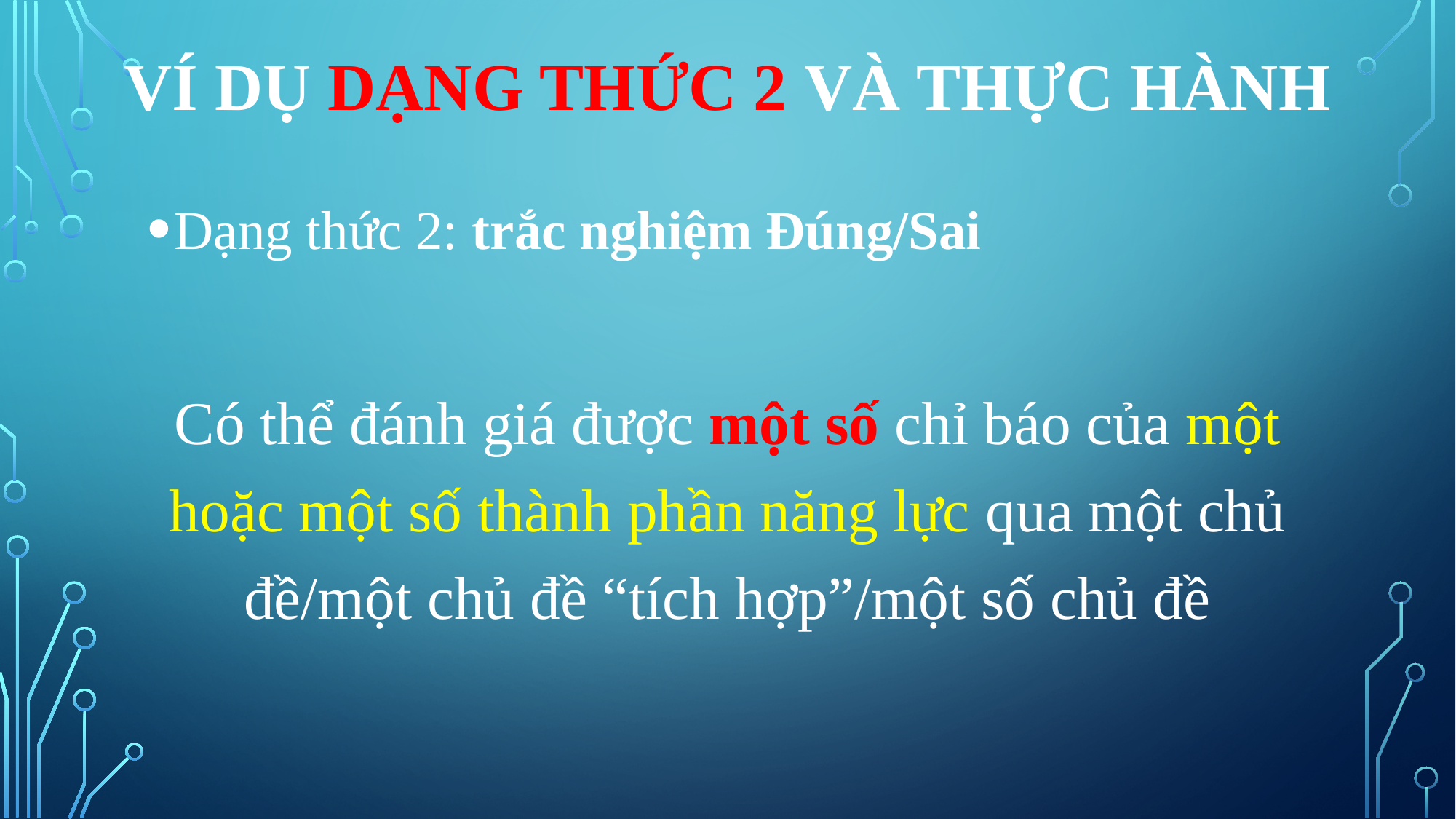

# Ví dụ dạng thức 2 và thực hành
Dạng thức 2: trắc nghiệm Đúng/Sai

Có thể đánh giá được một số chỉ báo của một hoặc một số thành phần năng lực qua một chủ đề/một chủ đề “tích hợp”/một số chủ đề